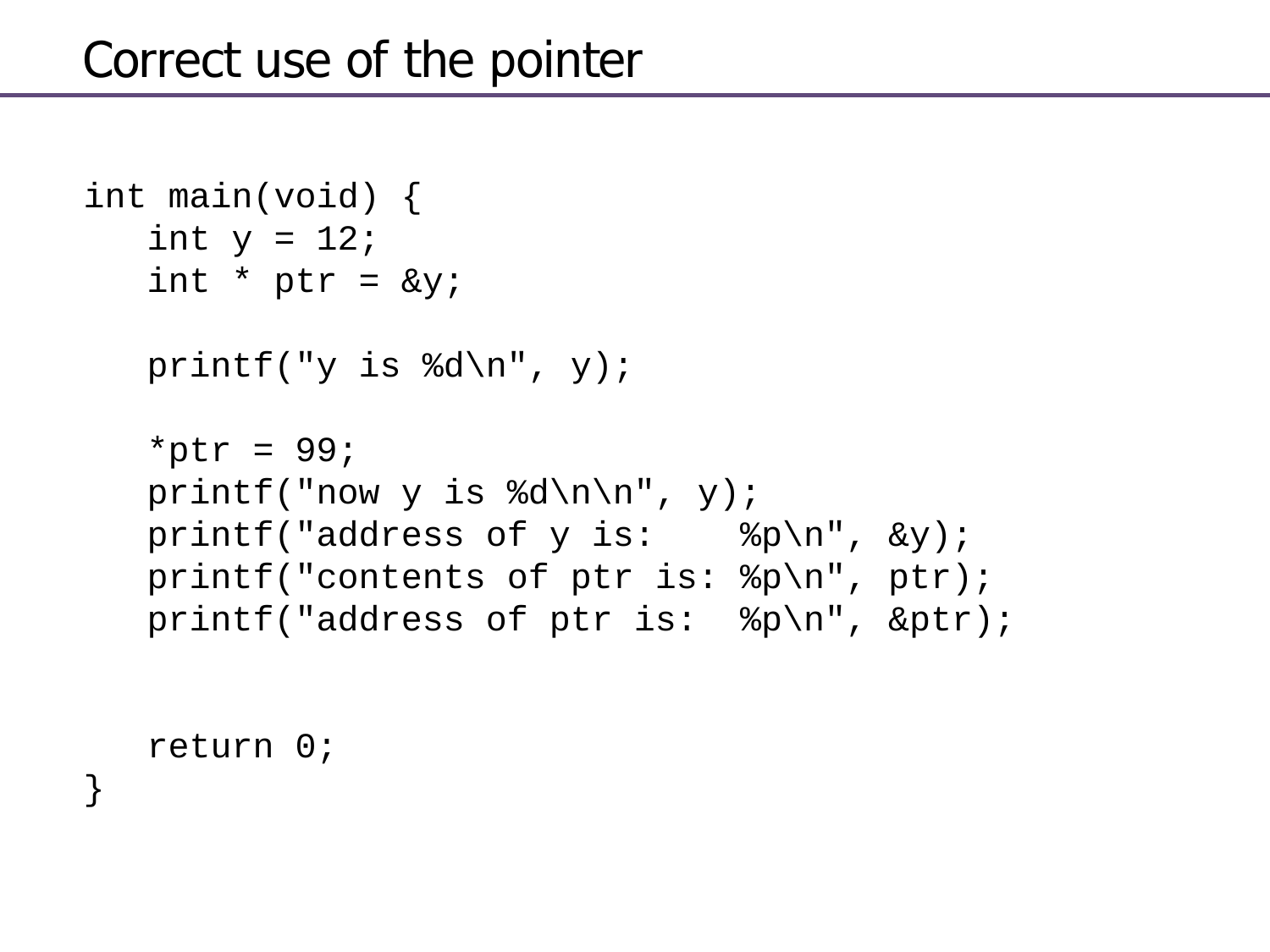

Correct use of the pointer
int main(void) {
   int y = 12;
   int * ptr = &y;
   printf("y is %d\n", y);

   *ptr = 99;
   printf("now y is %d\n\n", y);
   printf("address of y is:    %p\n", &y);
   printf("contents of ptr is: %p\n", ptr);
   printf("address of ptr is:  %p\n", &ptr);

   return 0;
}